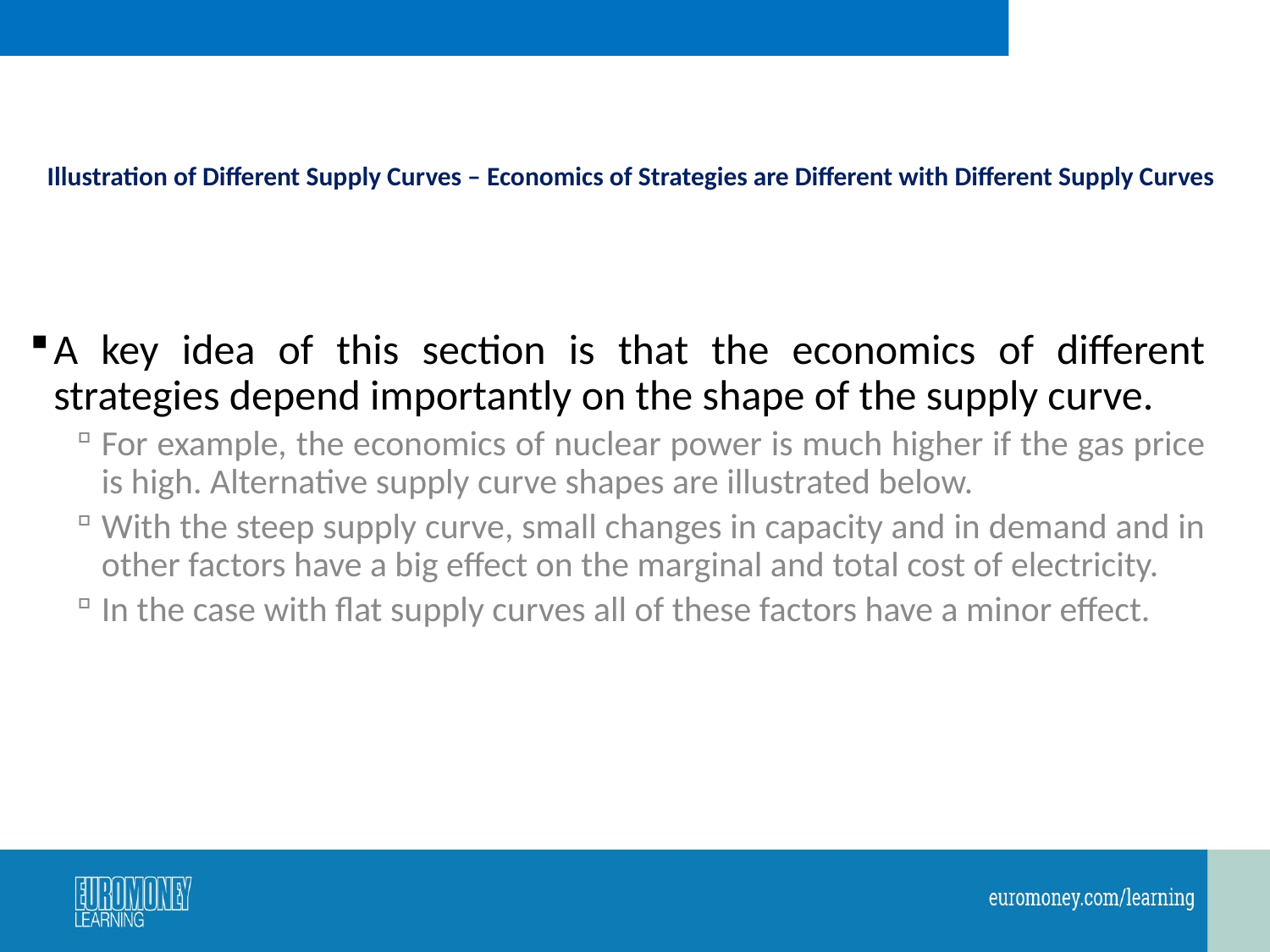

# Illustration of Different Supply Curves – Economics of Strategies are Different with Different Supply Curves
A key idea of this section is that the economics of different strategies depend importantly on the shape of the supply curve.
For example, the economics of nuclear power is much higher if the gas price is high. Alternative supply curve shapes are illustrated below.
With the steep supply curve, small changes in capacity and in demand and in other factors have a big effect on the marginal and total cost of electricity.
In the case with flat supply curves all of these factors have a minor effect.